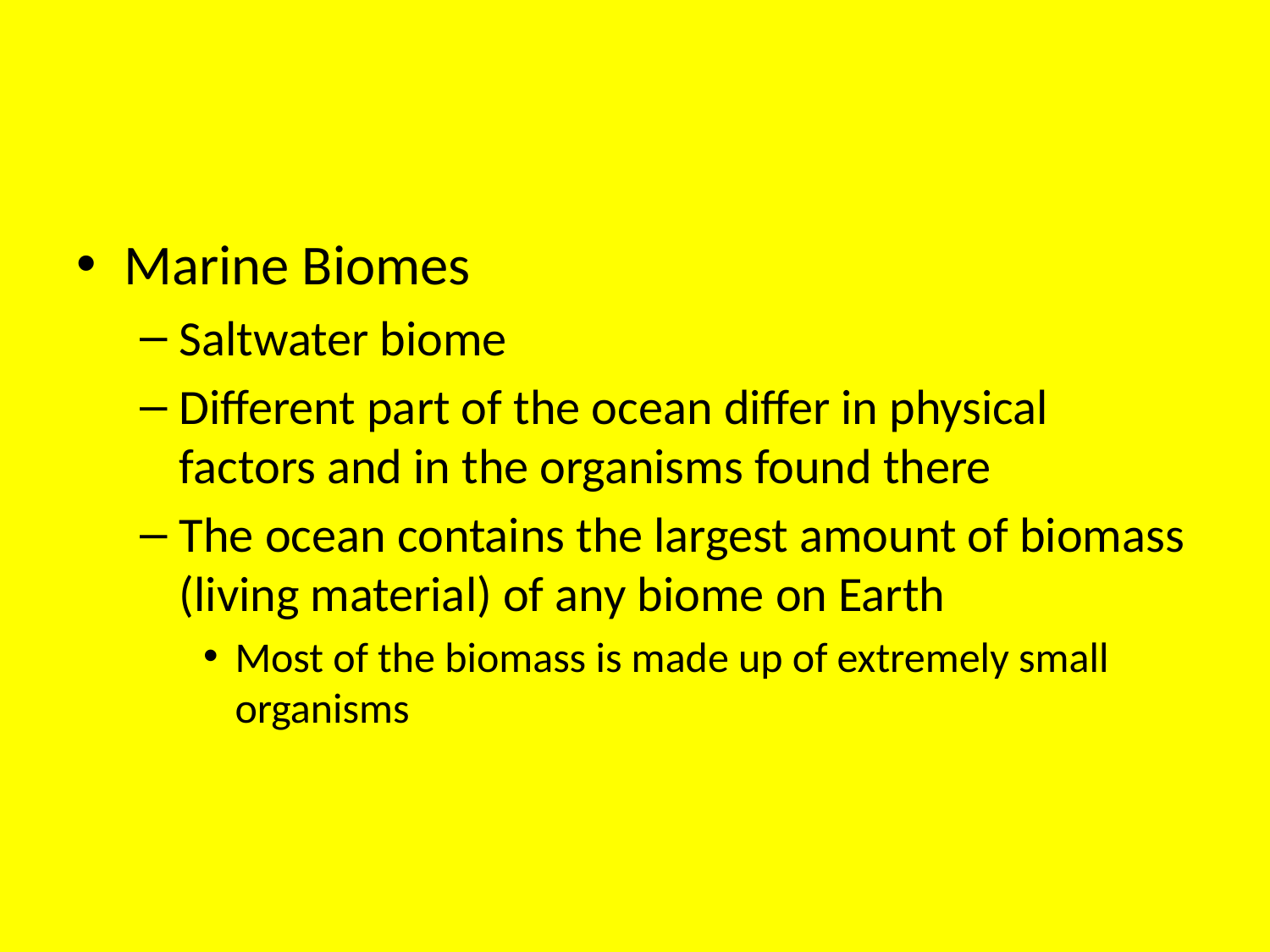

#
Marine Biomes
Saltwater biome
Different part of the ocean differ in physical factors and in the organisms found there
The ocean contains the largest amount of biomass (living material) of any biome on Earth
Most of the biomass is made up of extremely small organisms